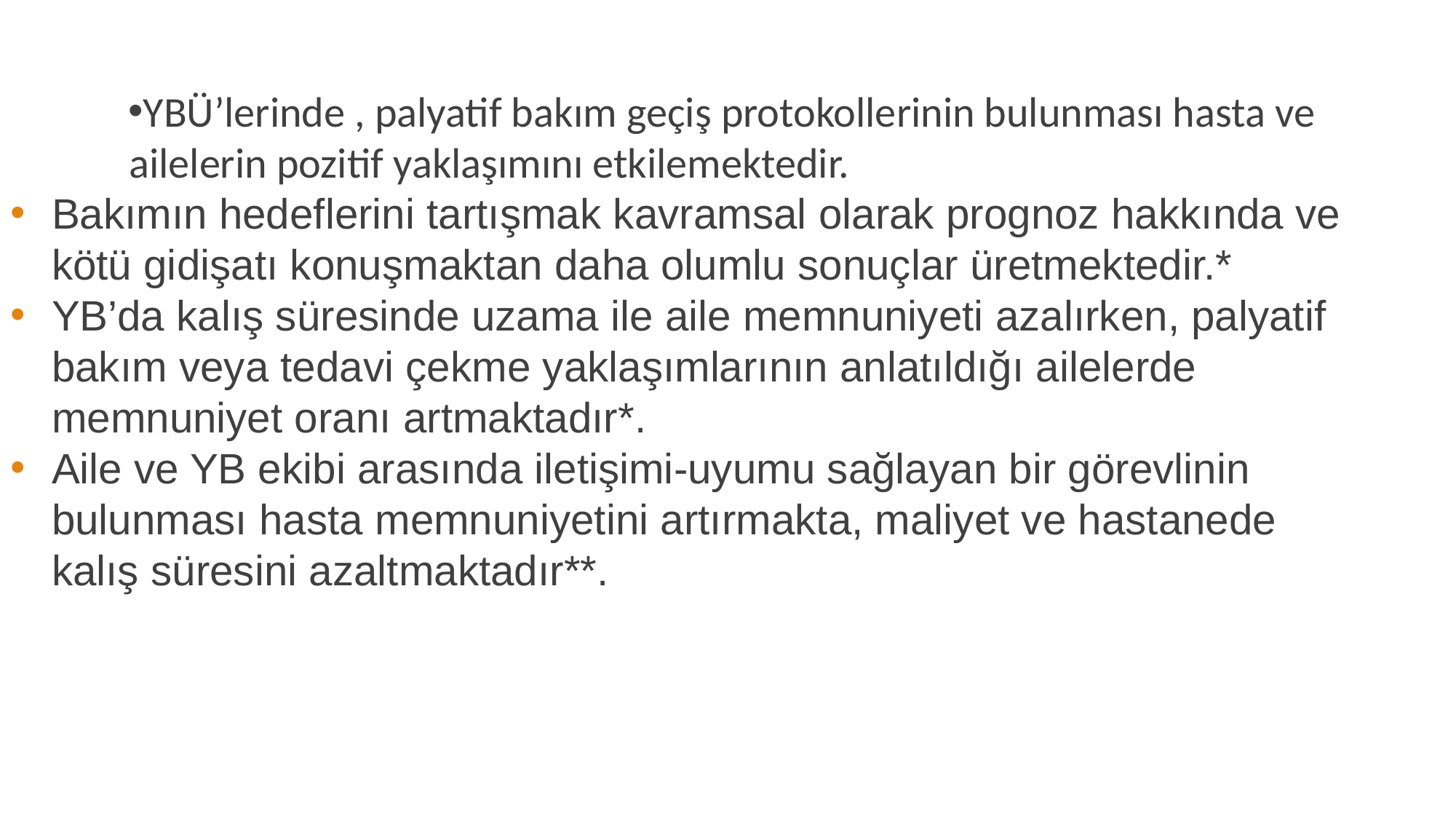

YBÜ’lerinde , palyatif bakım geçiş protokollerinin bulunması hasta ve ailelerin pozitif yaklaşımını etkilemektedir.
Bakımın hedeflerini tartışmak kavramsal olarak prognoz hakkında ve kötü gidişatı konuşmaktan daha olumlu sonuçlar üretmektedir.*
YB’da kalış süresinde uzama ile aile memnuniyeti azalırken, palyatif bakım veya tedavi çekme yaklaşımlarının anlatıldığı ailelerde memnuniyet oranı artmaktadır*.
Aile ve YB ekibi arasında iletişimi-uyumu sağlayan bir görevlinin bulunması hasta memnuniyetini artırmakta, maliyet ve hastanede kalış süresini azaltmaktadır**.